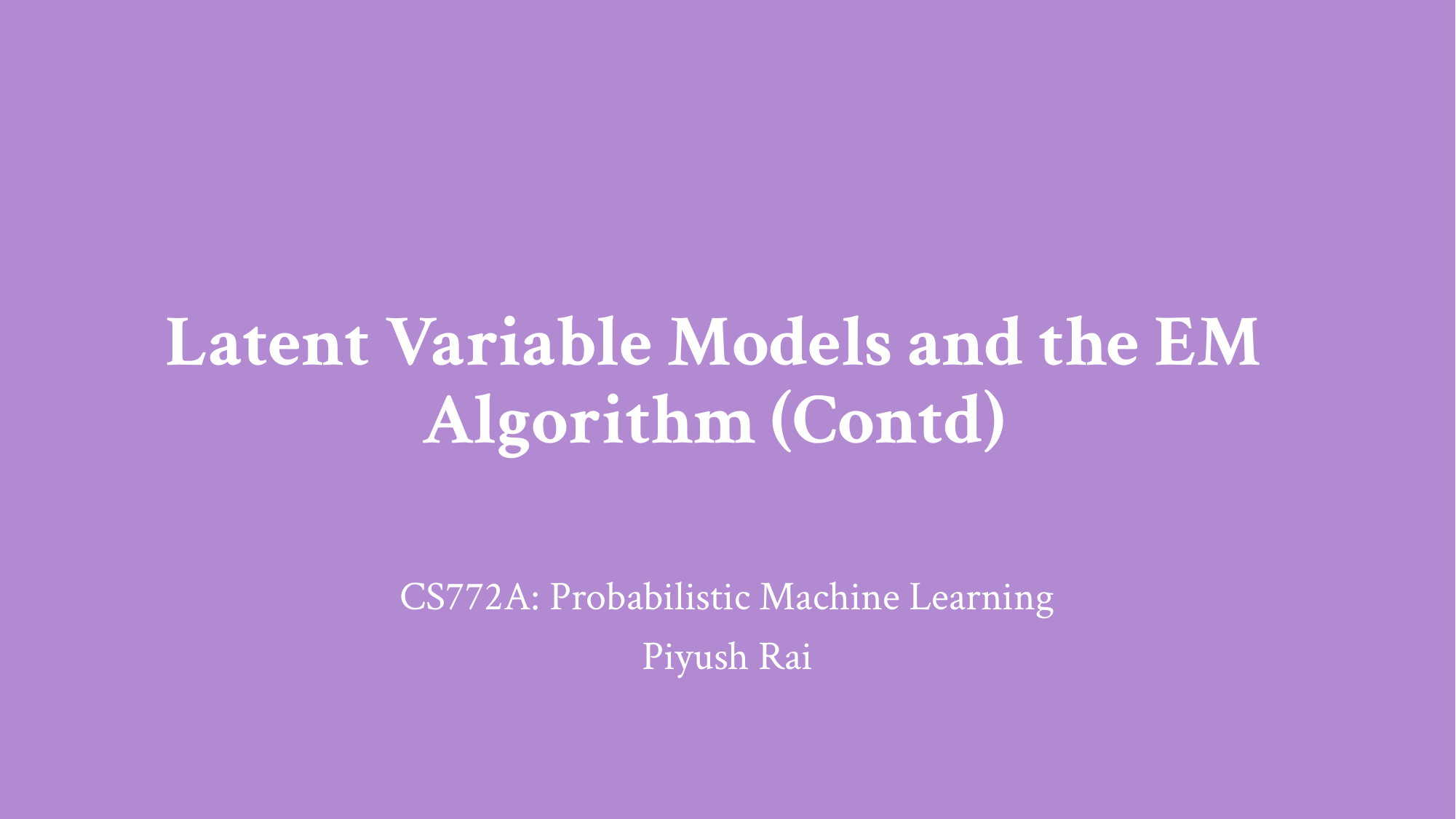

# Latent Variable Models and the EM Algorithm (Contd)
CS772A: Probabilistic Machine Learning
Piyush Rai